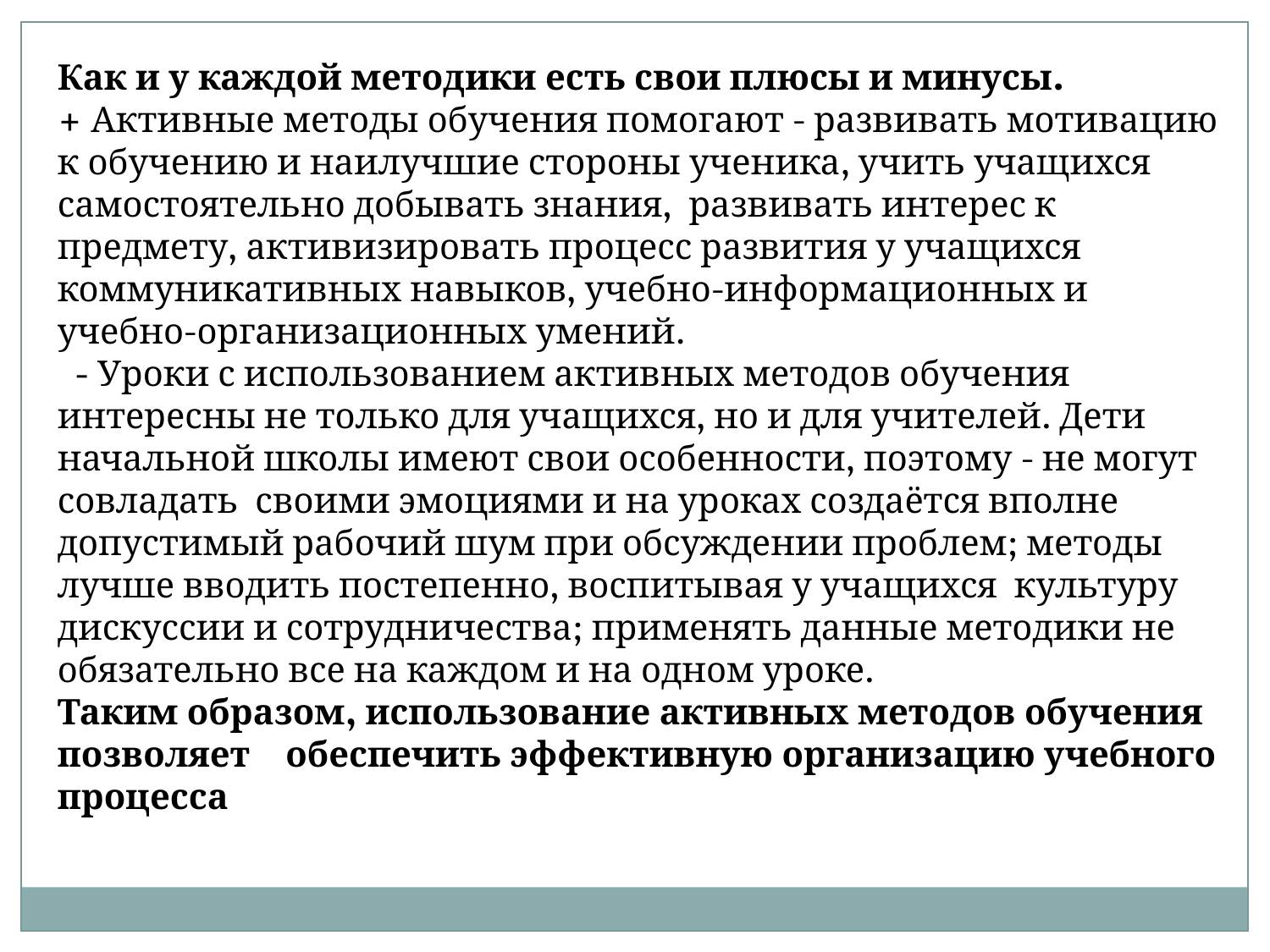

Как и у каждой методики есть свои плюсы и минусы.
+ Активные методы обучения помогают - развивать мотивацию к обучению и наилучшие стороны ученика, учить учащихся самостоятельно добывать знания,  развивать интерес к предмету, активизировать процесс развития у учащихся коммуникативных навыков, учебно-информационных и учебно-организационных умений.
  - Уроки с использованием активных методов обучения интересны не только для учащихся, но и для учителей. Дети начальной школы имеют свои особенности, поэтому - не могут совладать  своими эмоциями и на уроках создаётся вполне допустимый рабочий шум при обсуждении проблем; методы лучше вводить постепенно, воспитывая у учащихся  культуру дискуссии и сотрудничества; применять данные методики не обязательно все на каждом и на одном уроке.
Таким образом, использование активных методов обучения позволяет    обеспечить эффективную организацию учебного процесса